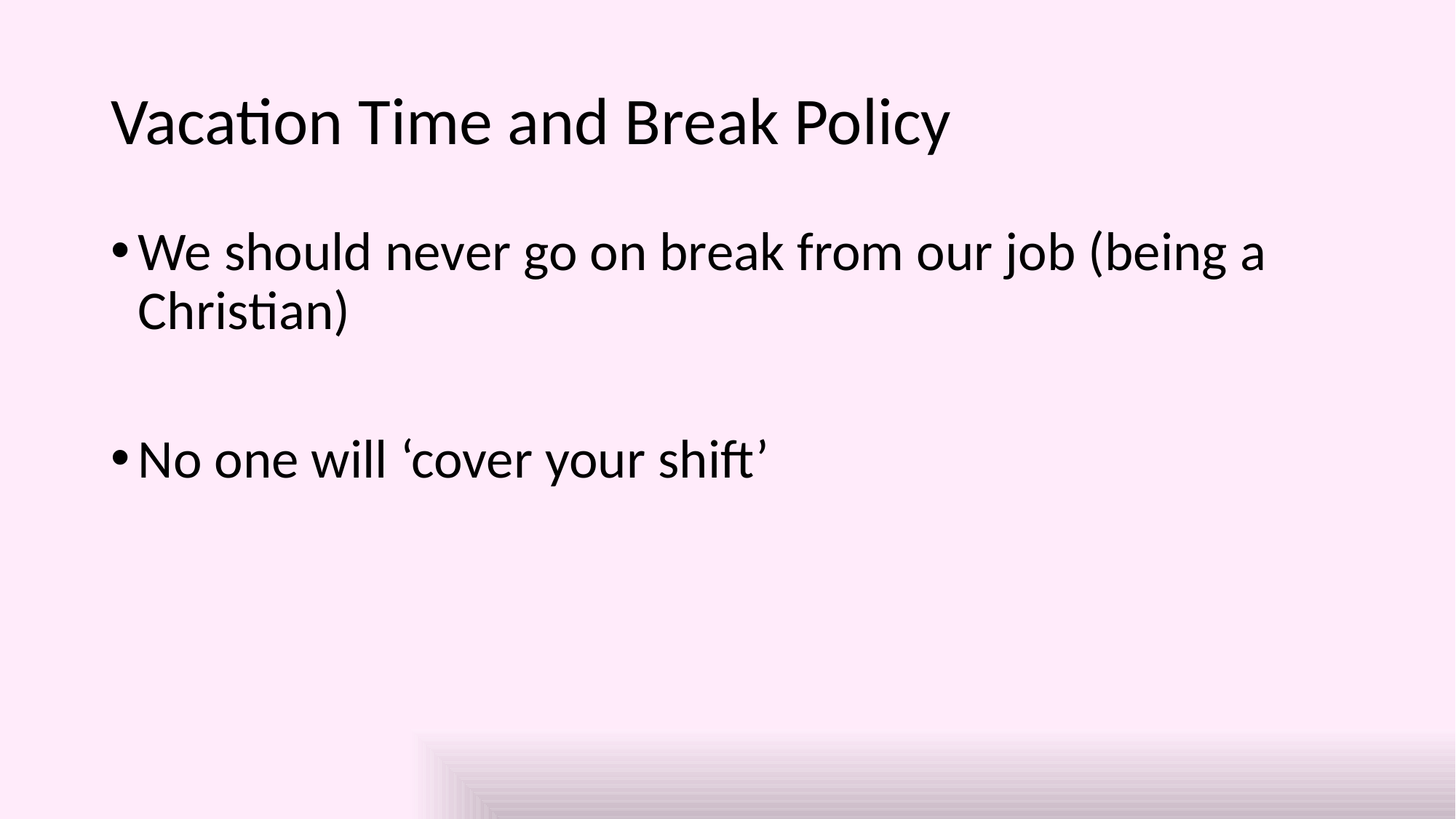

# Vacation Time and Break Policy
We should never go on break from our job (being a Christian)

No one will ‘cover your shift’